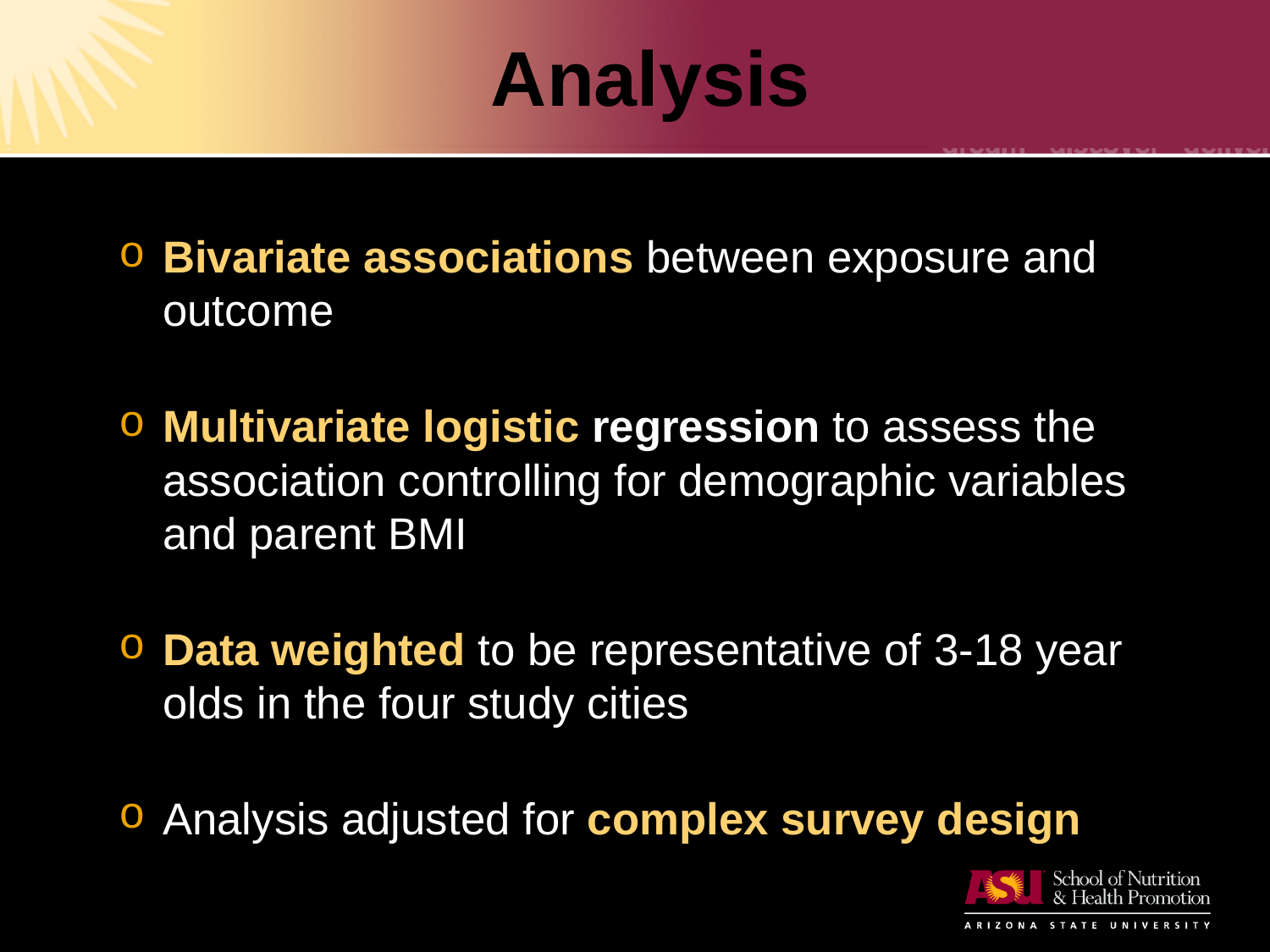

# Analysis
Bivariate associations between exposure and outcome
Multivariate logistic regression to assess the association controlling for demographic variables and parent BMI
Data weighted to be representative of 3-18 year olds in the four study cities
Analysis adjusted for complex survey design